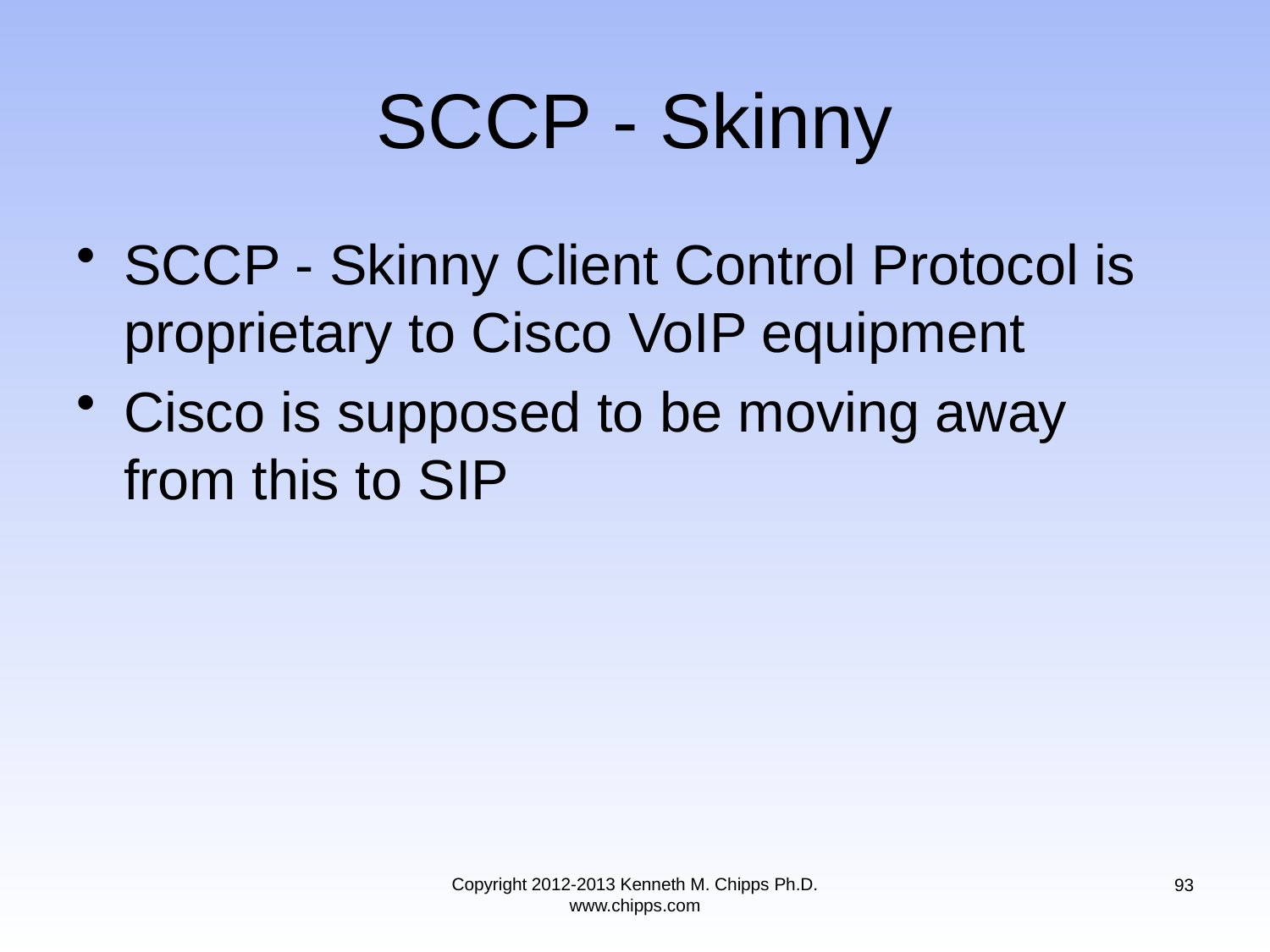

# SCCP - Skinny
SCCP - Skinny Client Control Protocol is proprietary to Cisco VoIP equipment
Cisco is supposed to be moving away from this to SIP
Copyright 2012-2013 Kenneth M. Chipps Ph.D. www.chipps.com
93